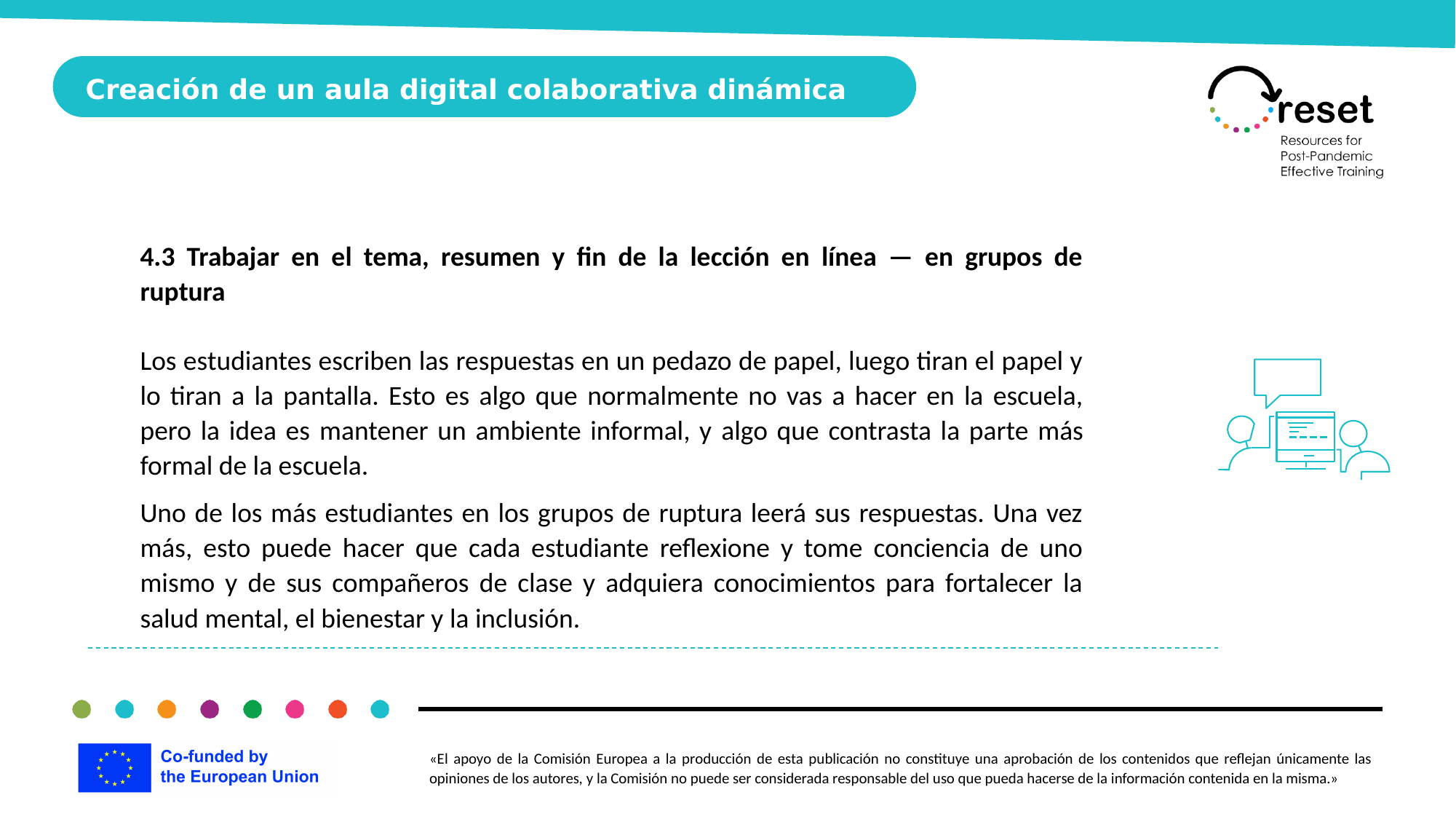

Creación de un aula digital colaborativa dinámica

4.3 Trabajar en el tema, resumen y fin de la lección en línea — en grupos de ruptura

Los estudiantes escriben las respuestas en un pedazo de papel, luego tiran el papel y lo tiran a la pantalla. Esto es algo que normalmente no vas a hacer en la escuela, pero la idea es mantener un ambiente informal, y algo que contrasta la parte más formal de la escuela.
Uno de los más estudiantes en los grupos de ruptura leerá sus respuestas. Una vez más, esto puede hacer que cada estudiante reflexione y tome conciencia de uno mismo y de sus compañeros de clase y adquiera conocimientos para fortalecer la salud mental, el bienestar y la inclusión.